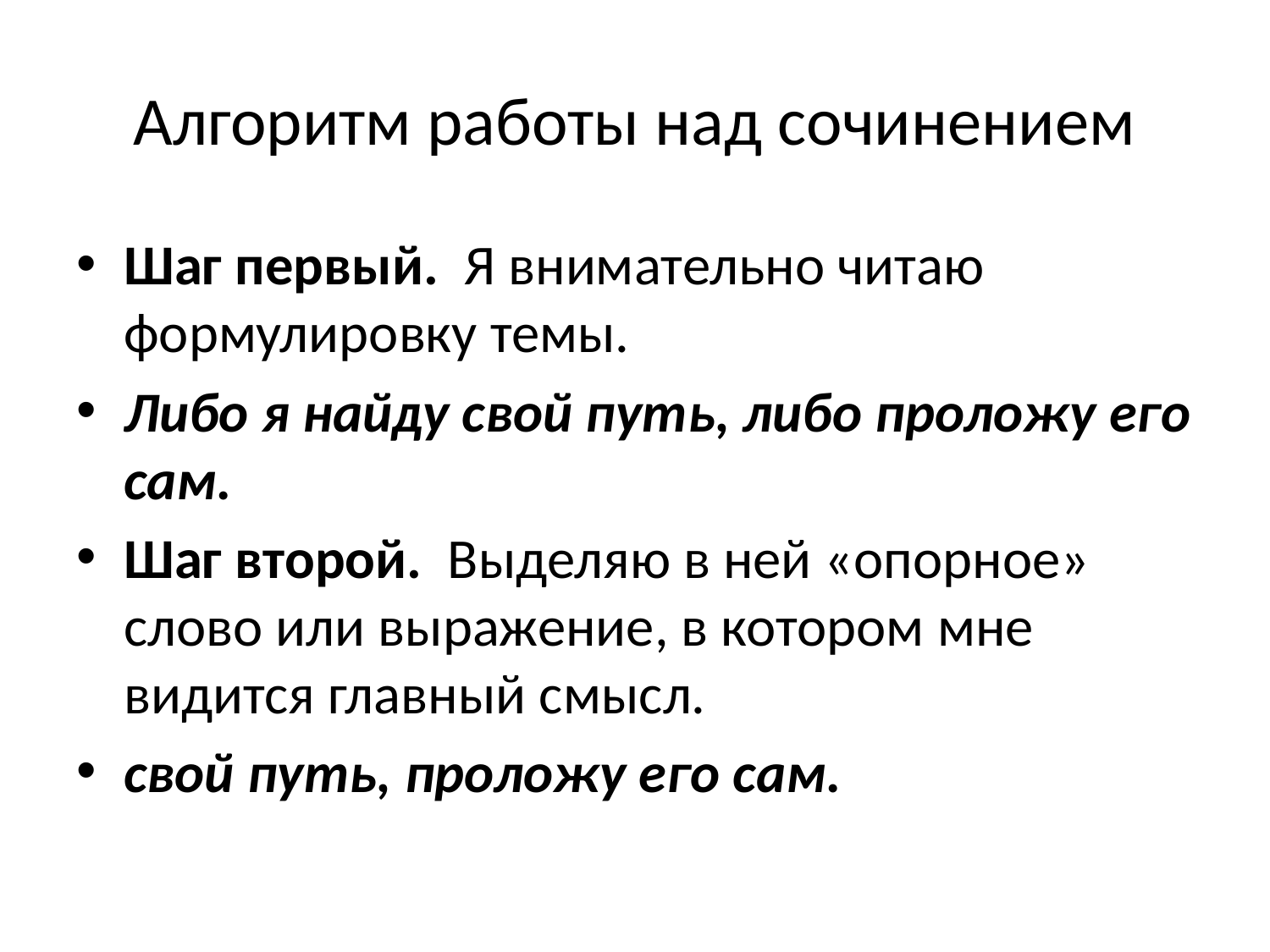

# Алгоритм работы над сочинением
Шаг первый.  Я внимательно читаю формулировку темы.
Либо я найду свой путь, либо проложу его сам.
Шаг второй.  Выделяю в ней «опорное» слово или выражение, в котором мне видится главный смысл.
свой путь, проложу его сам.